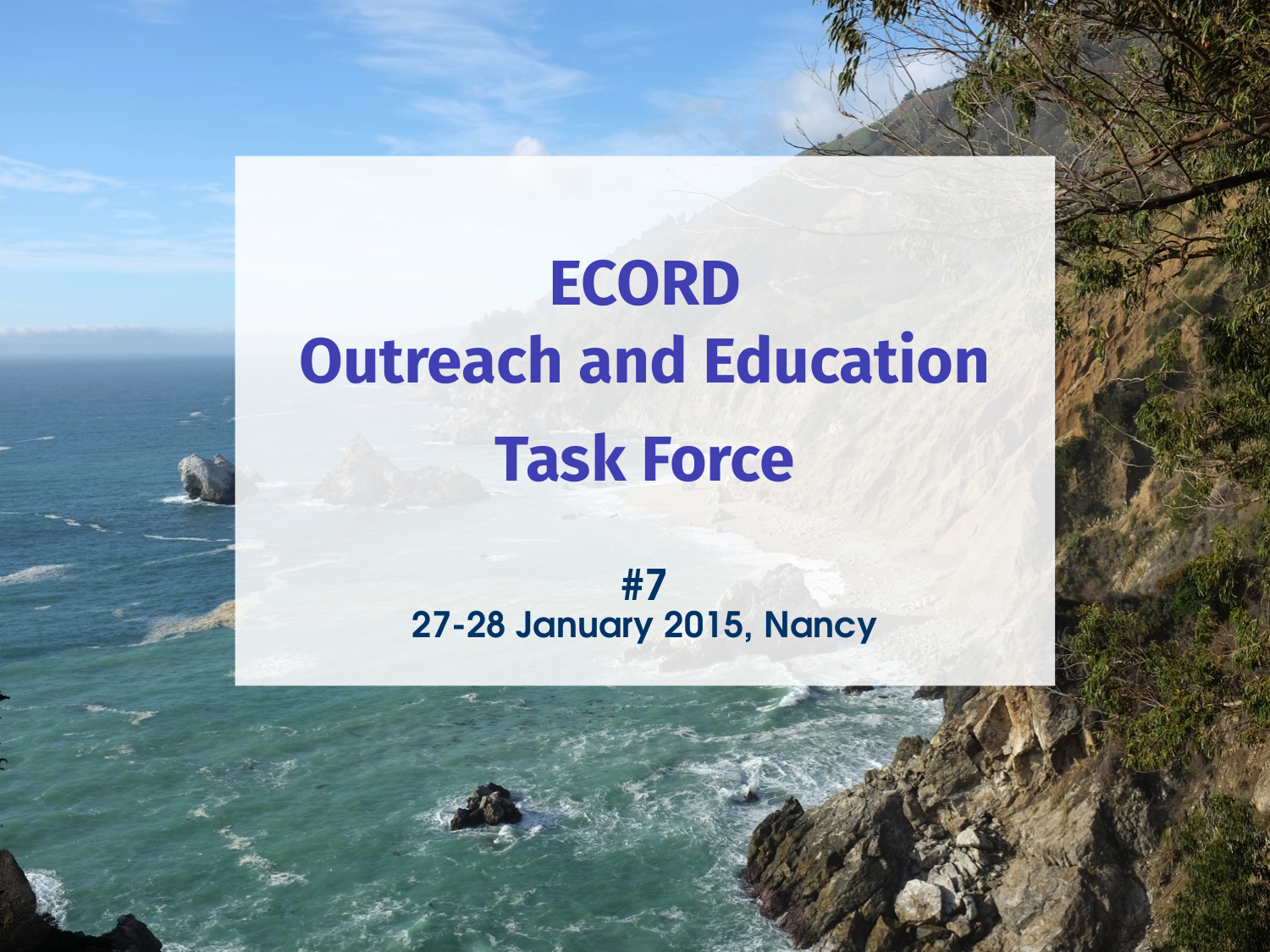

ECORD
Outreach and Education
Task Force

#7
27-28 January 2015, Nancy